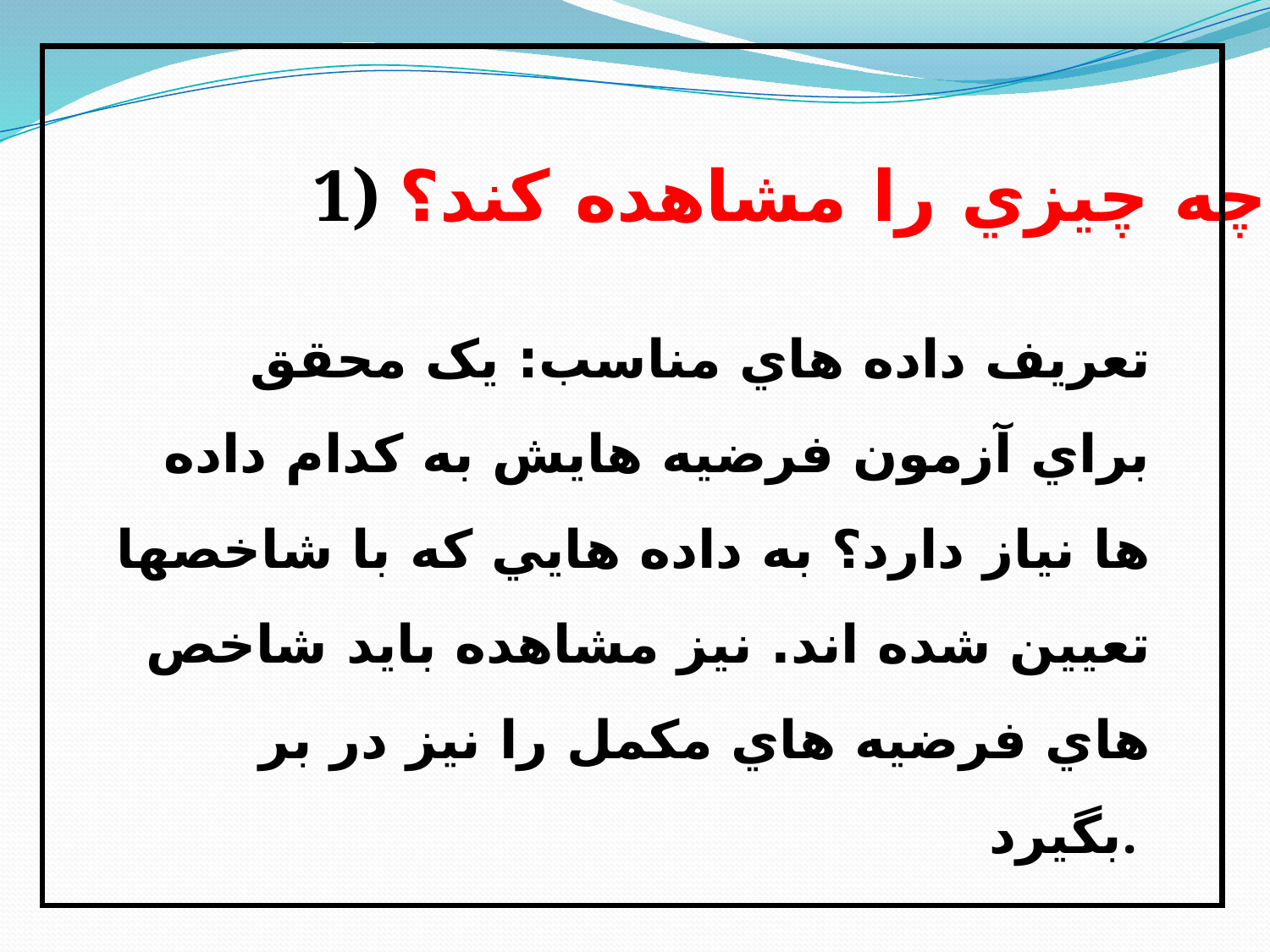

1) چه چيزي را مشاهده کند؟
تعريف داده هاي مناسب: يک محقق براي آزمون فرضيه هايش به کدام داده ها نياز دارد؟ به داده هايي که با شاخصها تعيين شده اند. نيز مشاهده بايد شاخص هاي فرضيه هاي مکمل را نيز در بر بگيرد.